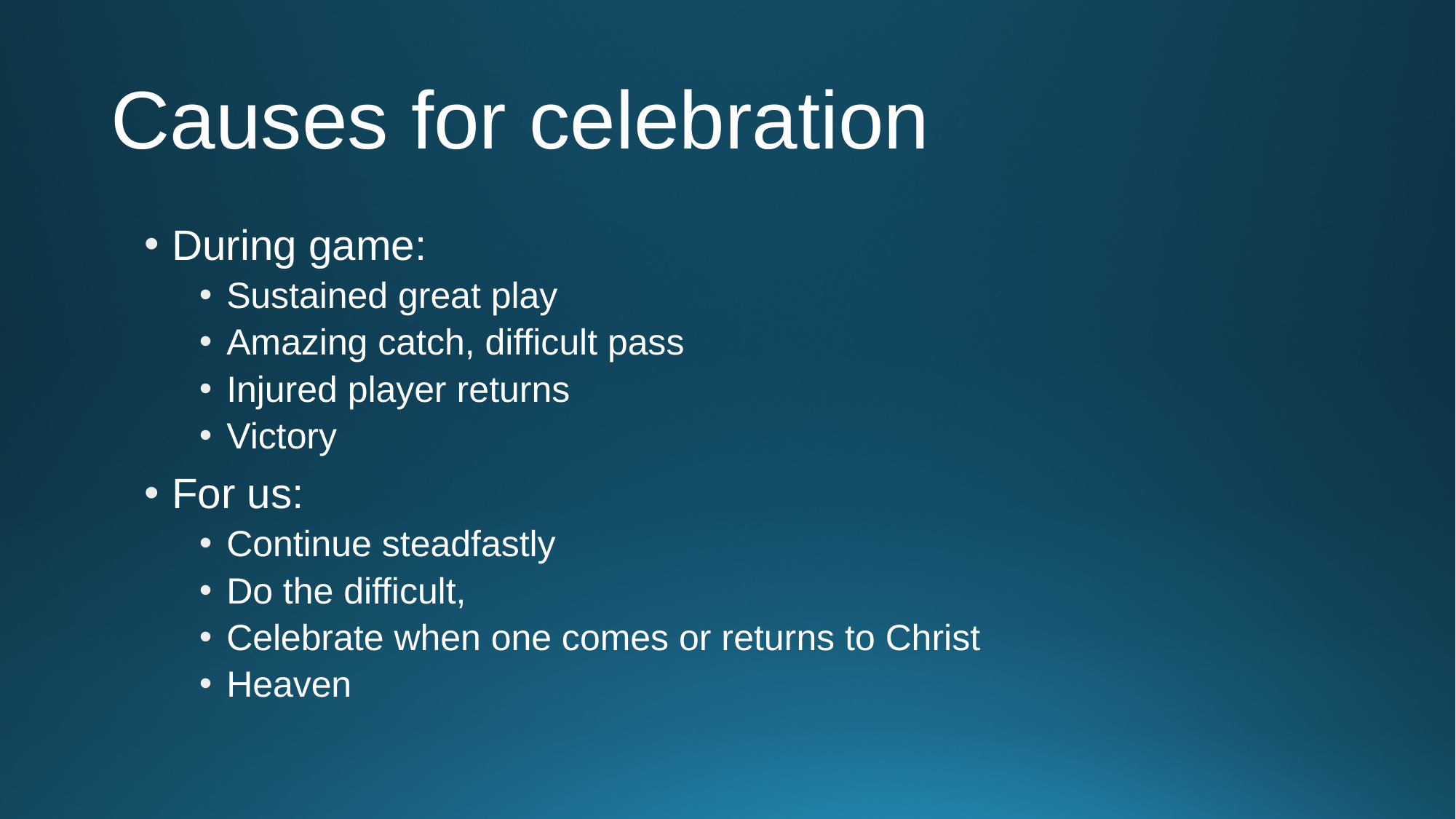

# Causes for celebration
During game:
Sustained great play
Amazing catch, difficult pass
Injured player returns
Victory
For us:
Continue steadfastly
Do the difficult,
Celebrate when one comes or returns to Christ
Heaven